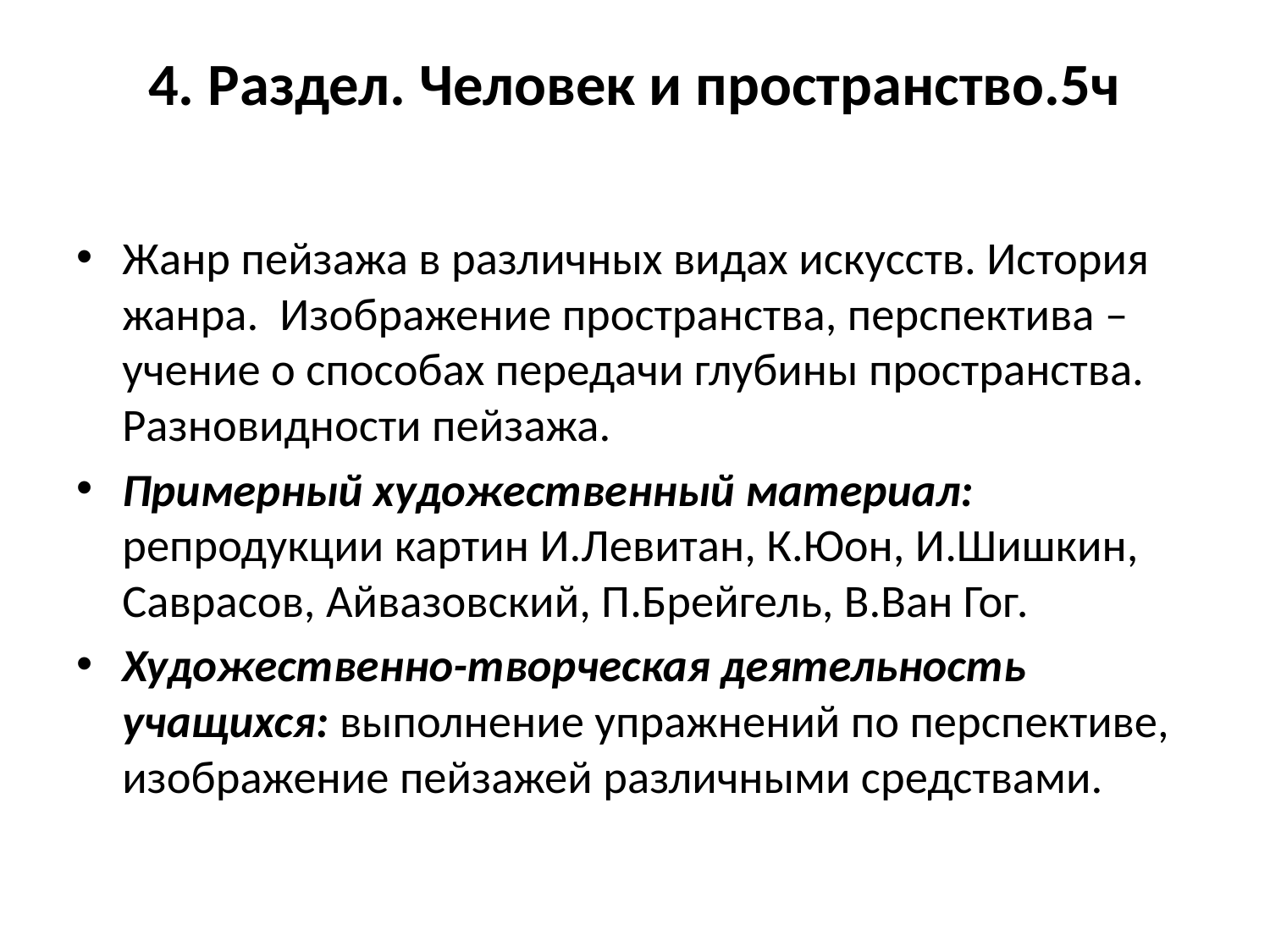

# 4. Раздел. Человек и пространство.5ч
Жанр пейзажа в различных видах искусств. История жанра.  Изображение пространства, перспектива – учение о способах передачи глубины пространства. Разновидности пейзажа.
Примерный художественный материал: репродукции картин И.Левитан, К.Юон, И.Шишкин, Саврасов, Айвазовский, П.Брейгель, В.Ван Гог.
Художественно-творческая деятельность учащихся: выполнение упражнений по перспективе, изображение пейзажей различными средствами.